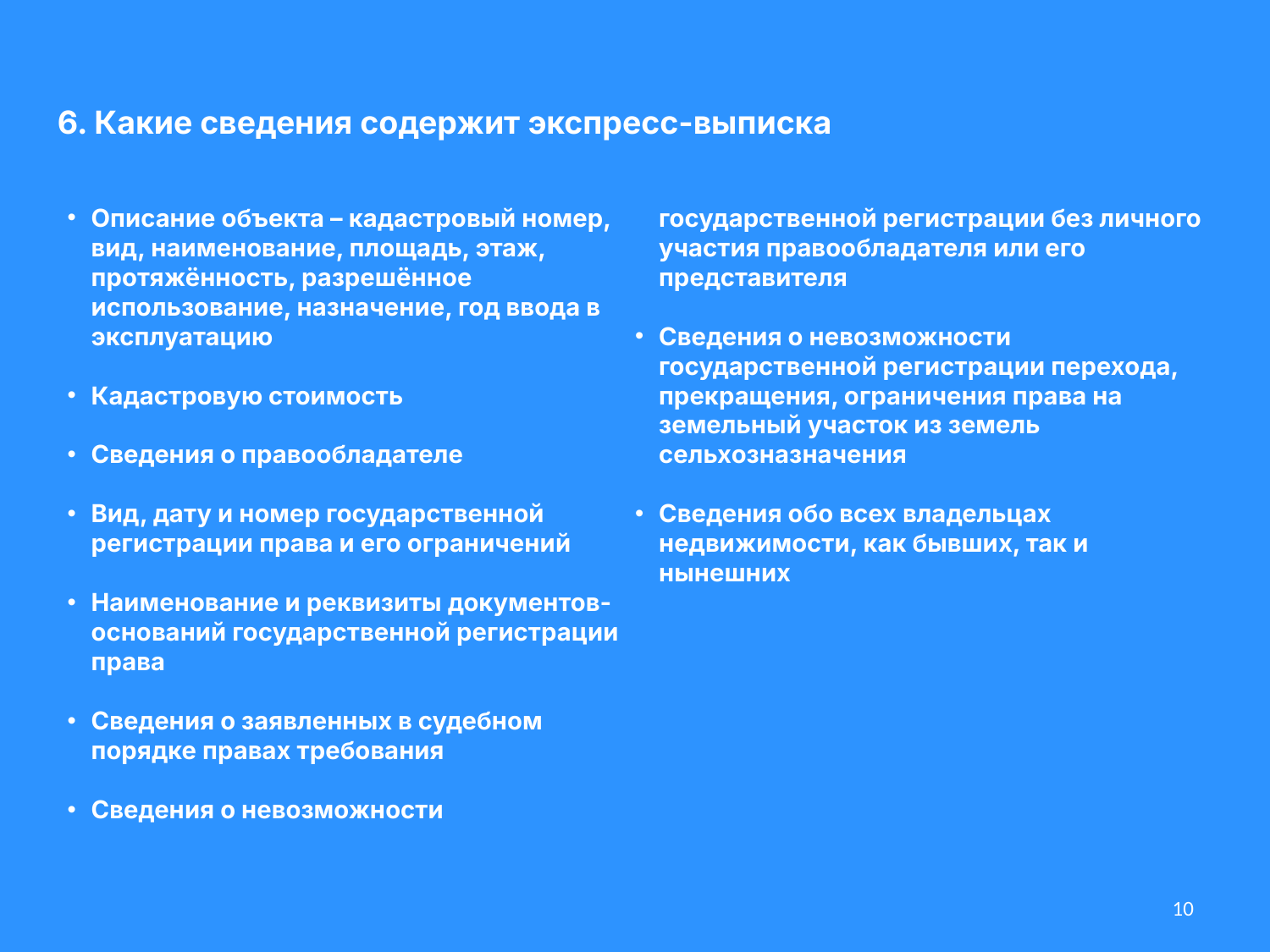

6. Какие сведения содержит экспресс-выписка
Описание объекта – кадастровый номер, вид, наименование, площадь, этаж, протяжённость, разрешённое использование, назначение, год ввода в эксплуатацию

Кадастровую стоимость

Сведения о правообладателе

Вид, дату и номер государственной регистрации права и его ограничений

Наименование и реквизиты документов-оснований государственной регистрации права

Сведения о заявленных в судебном порядке правах требования

Сведения о невозможности государственной регистрации без личного участия правообладателя или его представителя

Сведения о невозможности государственной регистрации перехода, прекращения, ограничения права на земельный участок из земель сельхозназначения

Сведения обо всех владельцах недвижимости, как бывших, так и нынешних
10